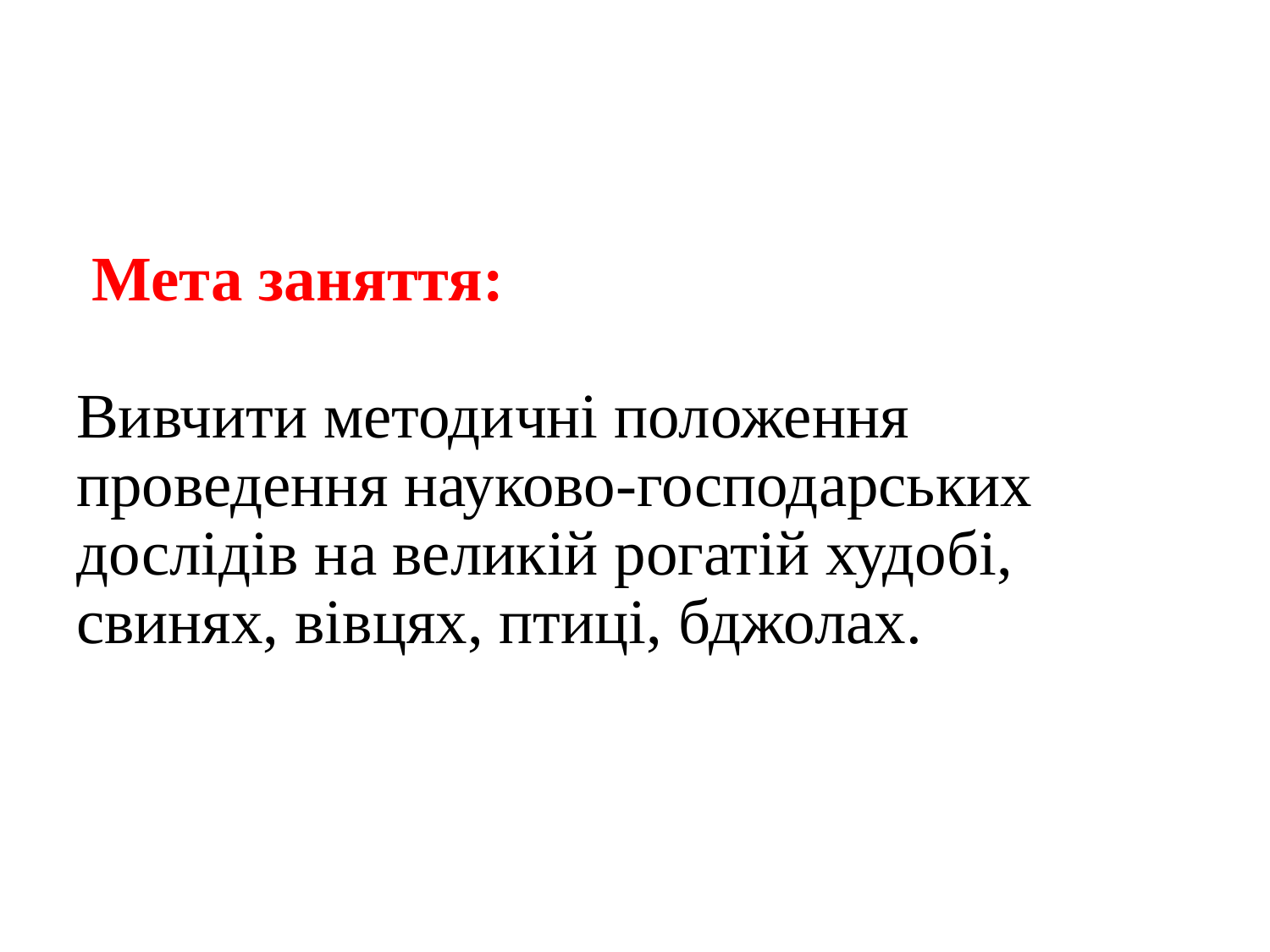

# Мета заняття: Вивчити методичні положення проведення науково-господарських дослідів на великій рогатій худобі, свинях, вівцях, птиці, бджолах.